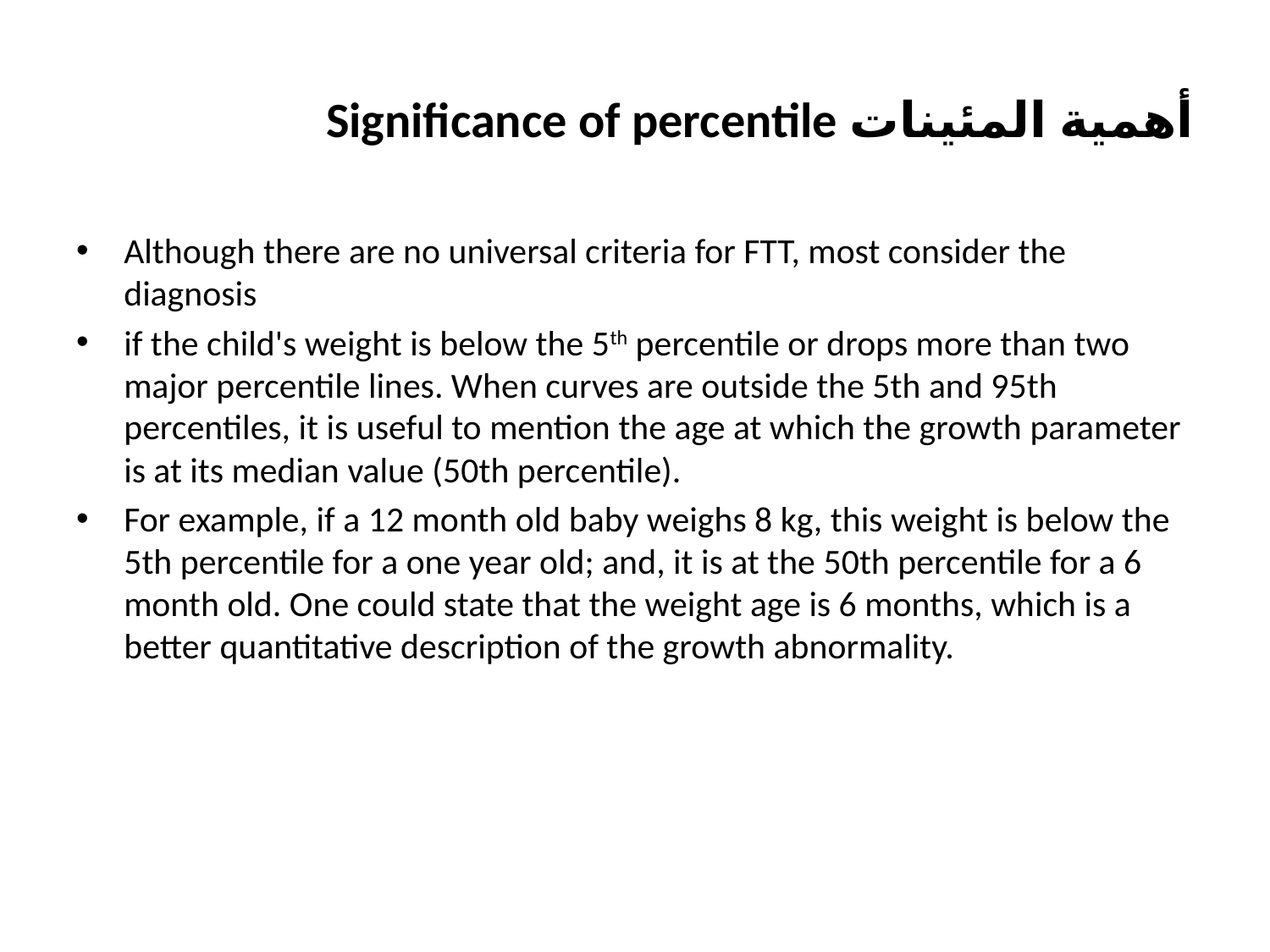

# أهمية المئينات Significance of percentile
Although there are no universal criteria for FTT, most consider the diagnosis
if the child's weight is below the 5th percentile or drops more than two major percentile lines. When curves are outside the 5th and 95th percentiles, it is useful to mention the age at which the growth parameter is at its median value (50th percentile).
For example, if a 12 month old baby weighs 8 kg, this weight is below the 5th percentile for a one year old; and, it is at the 50th percentile for a 6 month old. One could state that the weight age is 6 months, which is a better quantitative description of the growth abnormality.